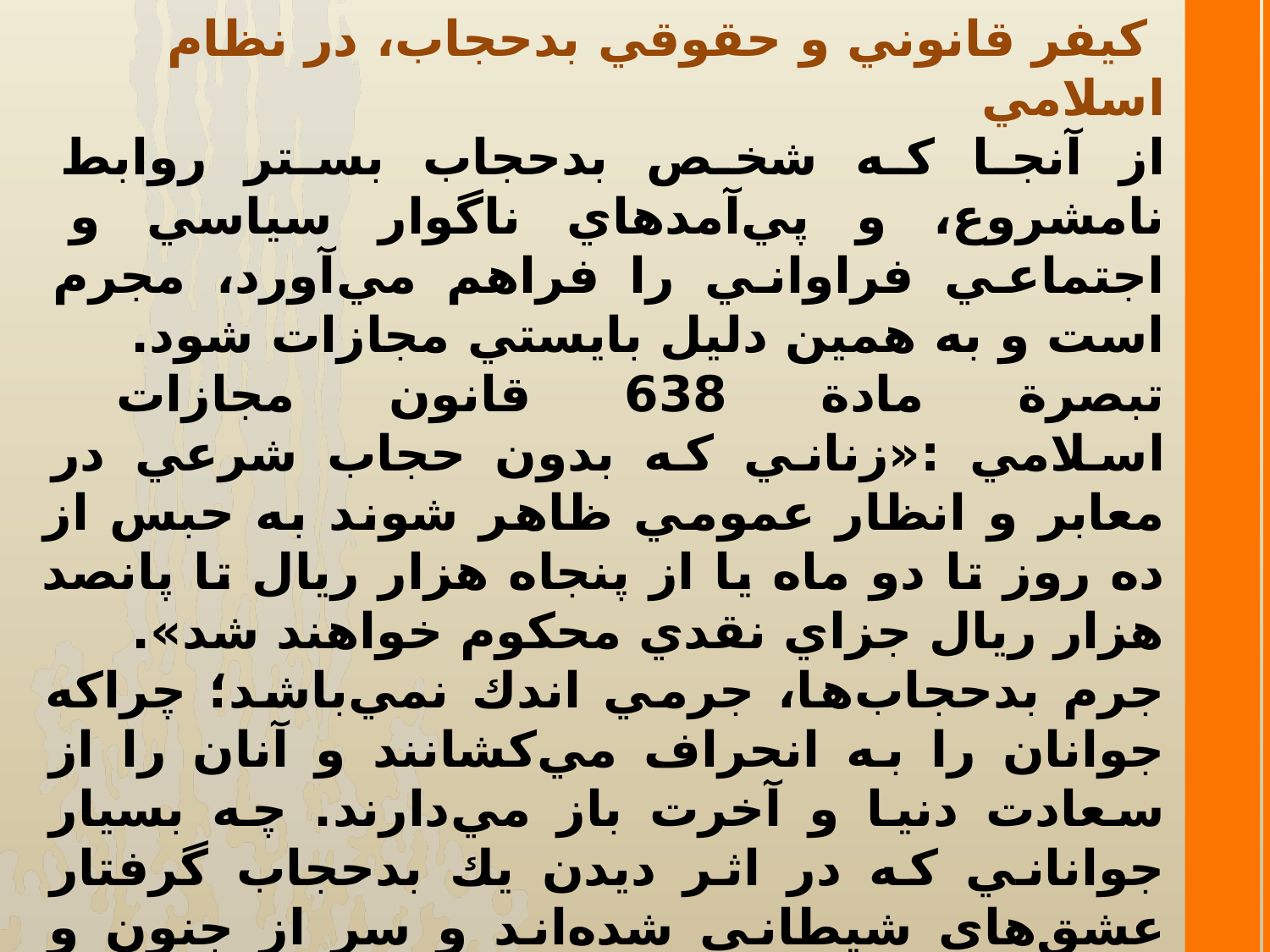

كيفر قانوني و حقوقي بدحجاب، در نظام اسلامي
از آنجا كه شخص بدحجاب بستر روابط نامشروع، و پي‌آمدهاي ناگوار سياسي و اجتماعي فراواني را فراهم مي‌آورد، مجرم است و به همين دليل بايستي مجازات شود.
تبصرة مادة 638 قانون مجازات اسلامي :«زناني كه بدون حجاب شرعي در معابر و انظار عمومي ظاهر شوند به حبس از ده روز تا دو ماه يا از پنجاه هزار ريال تا پانصد هزار ريال جزاي نقدي محكوم خواهند شد».
جرم بدحجاب‌‌‌‌‌ها، جرمي اندك نمي‌باشد؛ چراکه جوانان را به انحراف مي‌كشانند و آنان را از سعادت دنيا و آخرت باز مي‌دارند. چه بسيار جواناني كه در اثر ديدن يك بدحجاب گرفتار عشق‌هاي شيطاني شده‌اند و سر از جنون و بيماريهاي رواني درآورده‌اند و يا دست به خودكُشي يا ديگركُشي زده‌اند! و يا دست‌كم به‌جهت شكست در عشق‌هاي شيطاني، گرفتار آشفتگي رواني شده و براي رهايي از آن به سيگار و ديگر مواد مخدر روي آورده‌اند و اندك اندك به باندهاي فساد و فحشا و قاچاق گرويده‌اند!